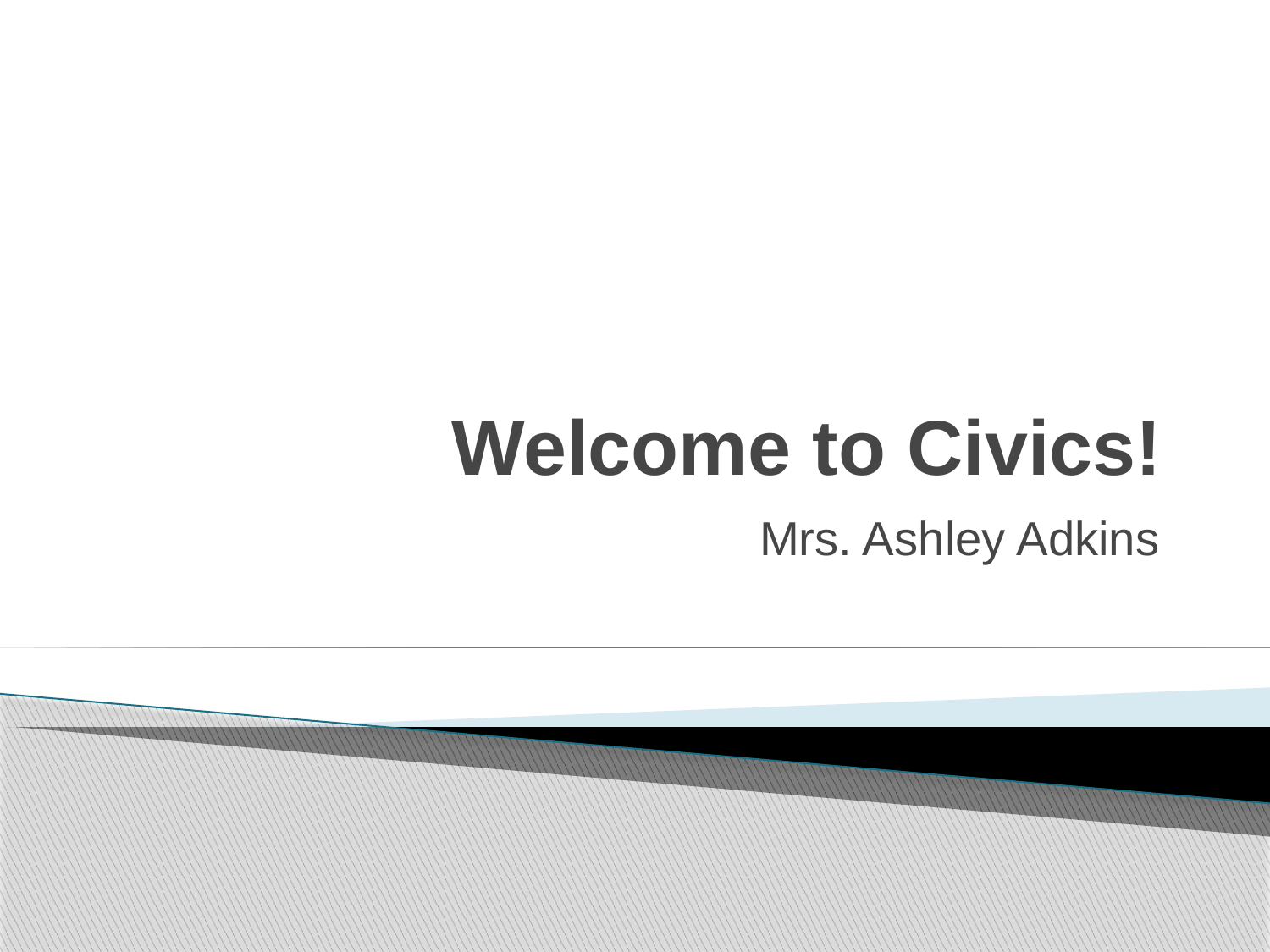

# Welcome to Civics!
Mrs. Ashley Adkins